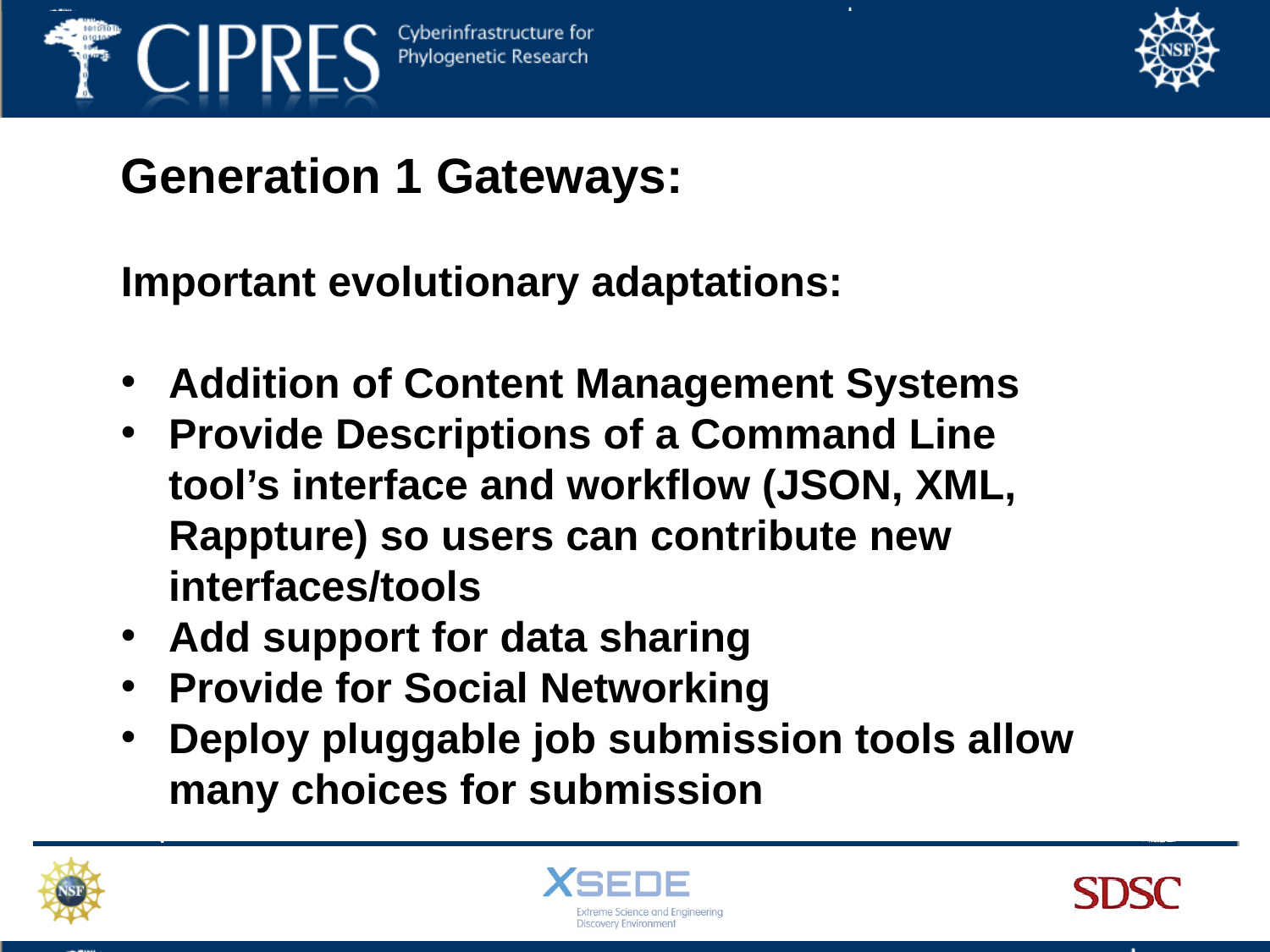

Generation 1 Gateways:
Important evolutionary adaptations:

Addition of Content Management Systems
Provide Descriptions of a Command Line tool’s interface and workflow (JSON, XML, Rappture) so users can contribute new interfaces/tools
Add support for data sharing
Provide for Social Networking
Deploy pluggable job submission tools allow many choices for submission